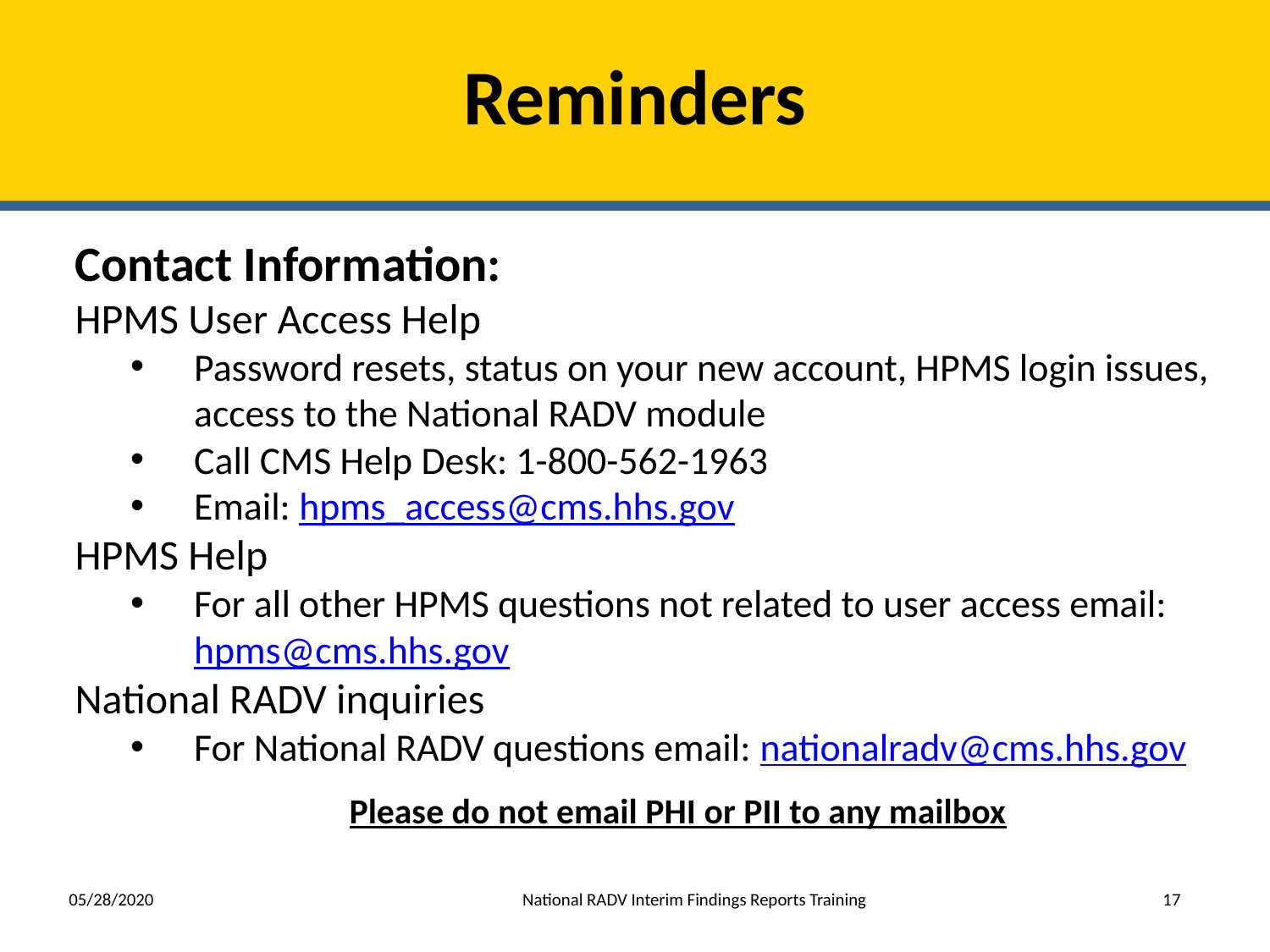

# Reminders
Contact Information:
HPMS User Access Help
Password resets, status on your new account, HPMS login issues, access to the National RADV module
Call CMS Help Desk: 1-800-562-1963
Email: hpms_access@cms.hhs.gov
HPMS Help
For all other HPMS questions not related to user access email: hpms@cms.hhs.gov
National RADV inquiries
For National RADV questions email: nationalradv@cms.hhs.gov

Please do not email PHI or PII to any mailbox
    05/28/2020                                                                                            National RADV Interim Findings Reports Training                                                                          17